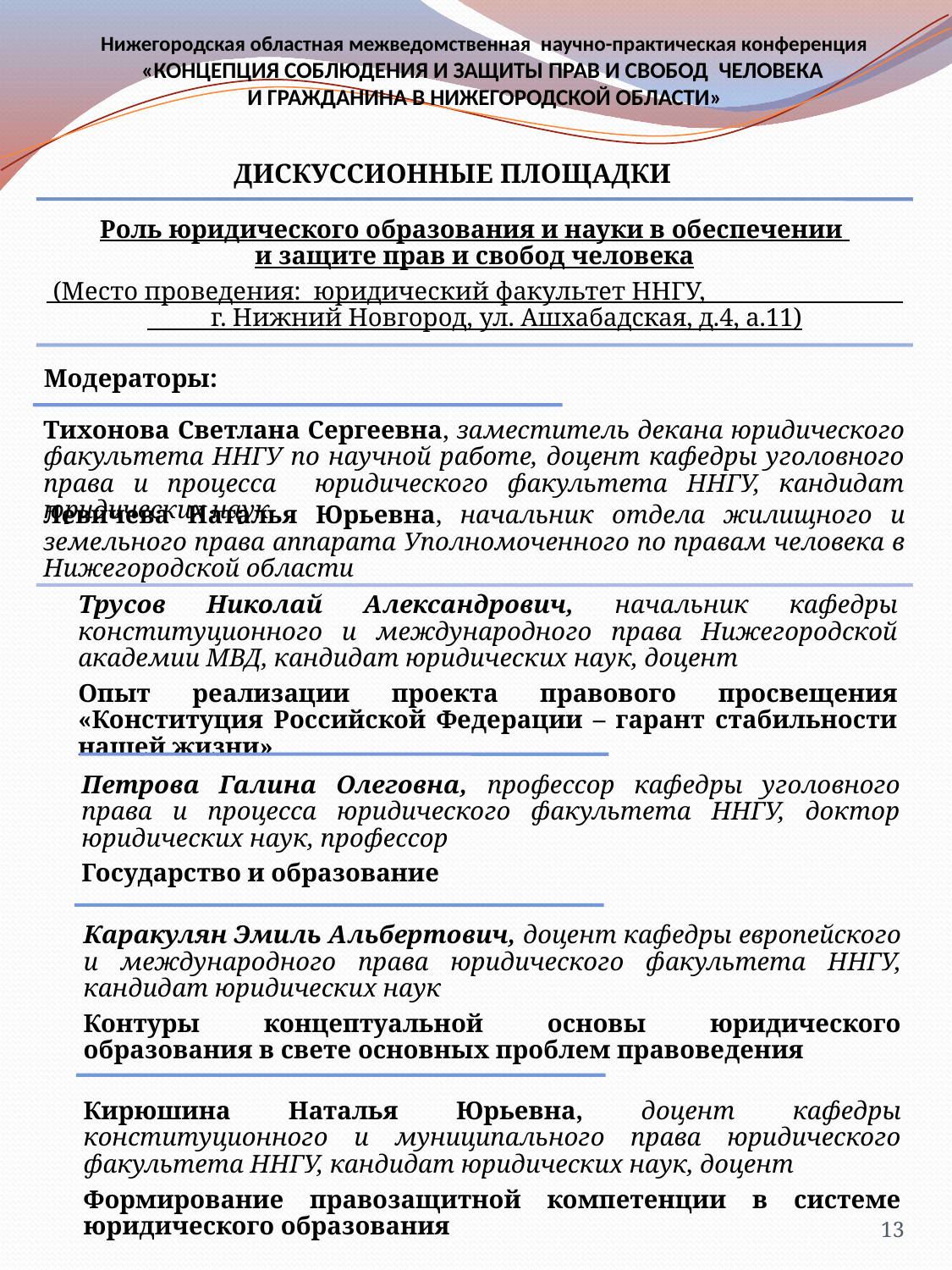

# Нижегородская областная межведомственная  научно-практическая конференция «КОНЦЕПЦИЯ СОБЛЮДЕНИЯ И ЗАЩИТЫ ПРАВ И СВОБОД  ЧЕЛОВЕКА И ГРАЖДАНИНА В НИЖЕГОРОДСКОЙ ОБЛАСТИ»

ДИСКУССИОННЫЕ ПЛОЩАДКИ

Модераторы:
Тихонова Светлана Сергеевна, заместитель декана юридического факультета ННГУ по научной работе, доцент кафедры уголовного права и процесса  юридического факультета ННГУ, кандидат юридических наук
Левичева Наталья Юрьевна, начальник отдела жилищного и земельного права аппарата Уполномоченного по правам человека в Нижегородской области
Петрова Галина Олеговна, профессор кафедры уголовного права и процесса юридического факультета ННГУ, доктор юридических наук, профессор
Государство и образование

Трусов Николай Александрович, начальник кафедры конституционного и международного права Нижегородской академии МВД, кандидат юридических наук, доцент
Опыт реализации проекта правового просвещения «Конституция Российской Федерации – гарант стабильности нашей жизни»

Роль юридического образования и науки в обеспечении
и защите прав и свобод человека
 (Место проведения:  юридический факультет ННГУ,                                          г. Нижний Новгород, ул. Ашхабадская, д.4, а.11)
Каракулян Эмиль Альбертович, доцент кафедры европейского и международного права юридического факультета ННГУ, кандидат юридических наук
Контуры концептуальной основы юридического образования в свете основных проблем правоведения
Кирюшина Наталья Юрьевна, доцент кафедры конституционного и муниципального права юридического факультета ННГУ, кандидат юридических наук, доцент
Формирование правозащитной компетенции в системе юридического образования

13